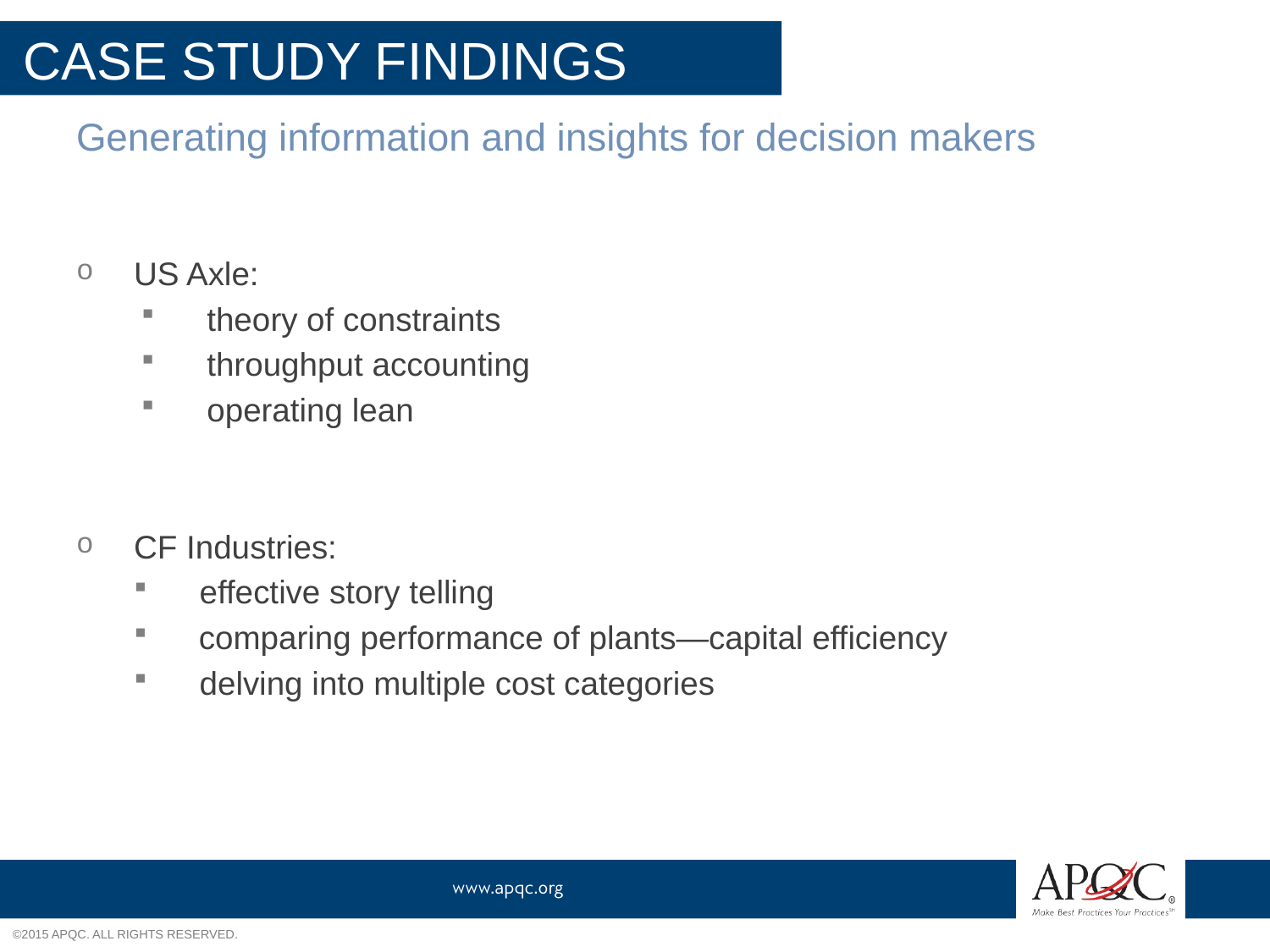

# Case study findings
Generating information and insights for decision makers

US Axle:
      theory of constraints
      throughput accounting
      operating lean

CF Industries:
      effective story telling
comparing performance of plants—capital efficiency
      delving into multiple cost categories